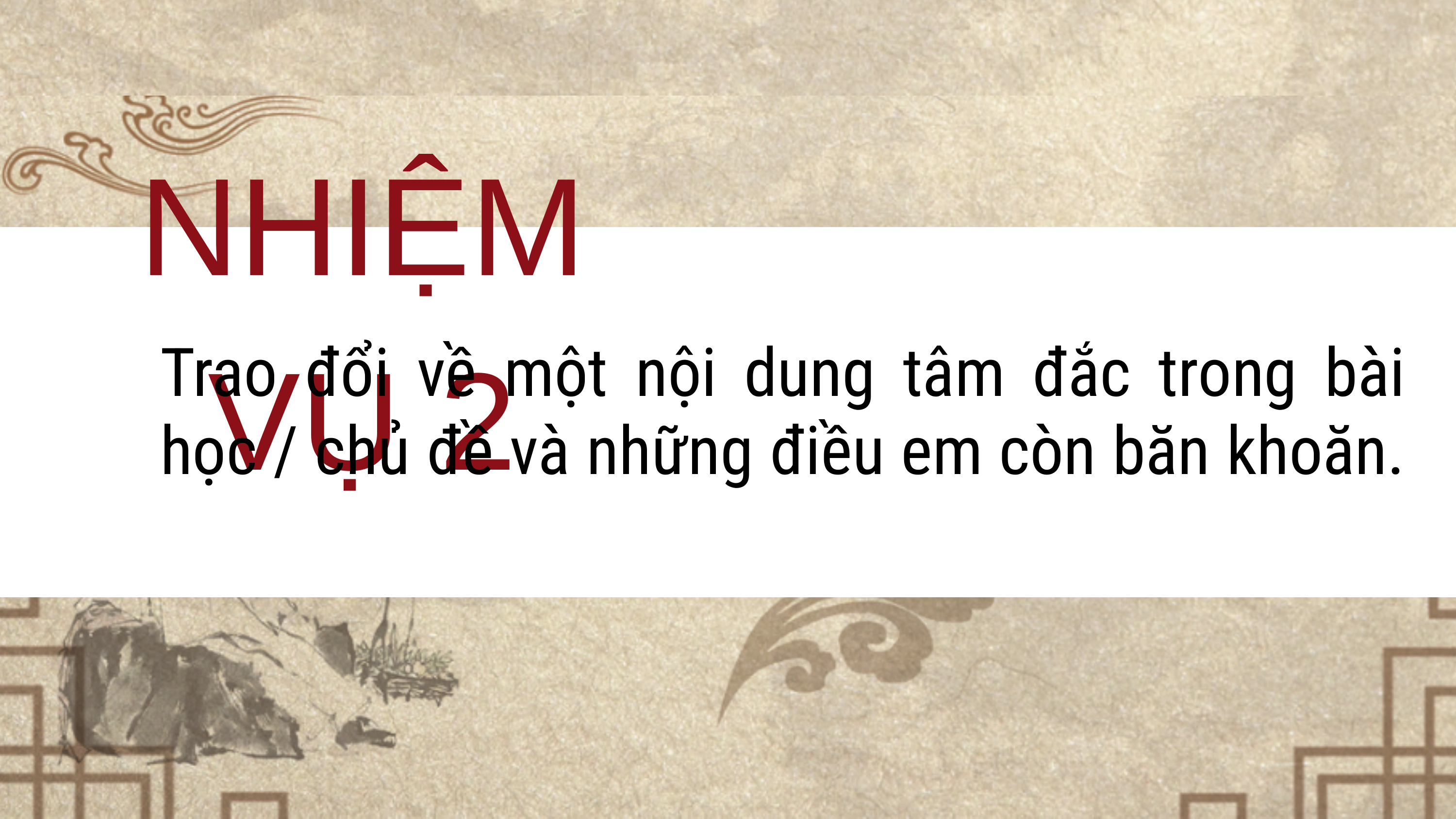

NHIỆM VỤ 2

Trao đổi về một nội dung tâm đắc trong bài học / chủ đề và những điều em còn băn khoăn.